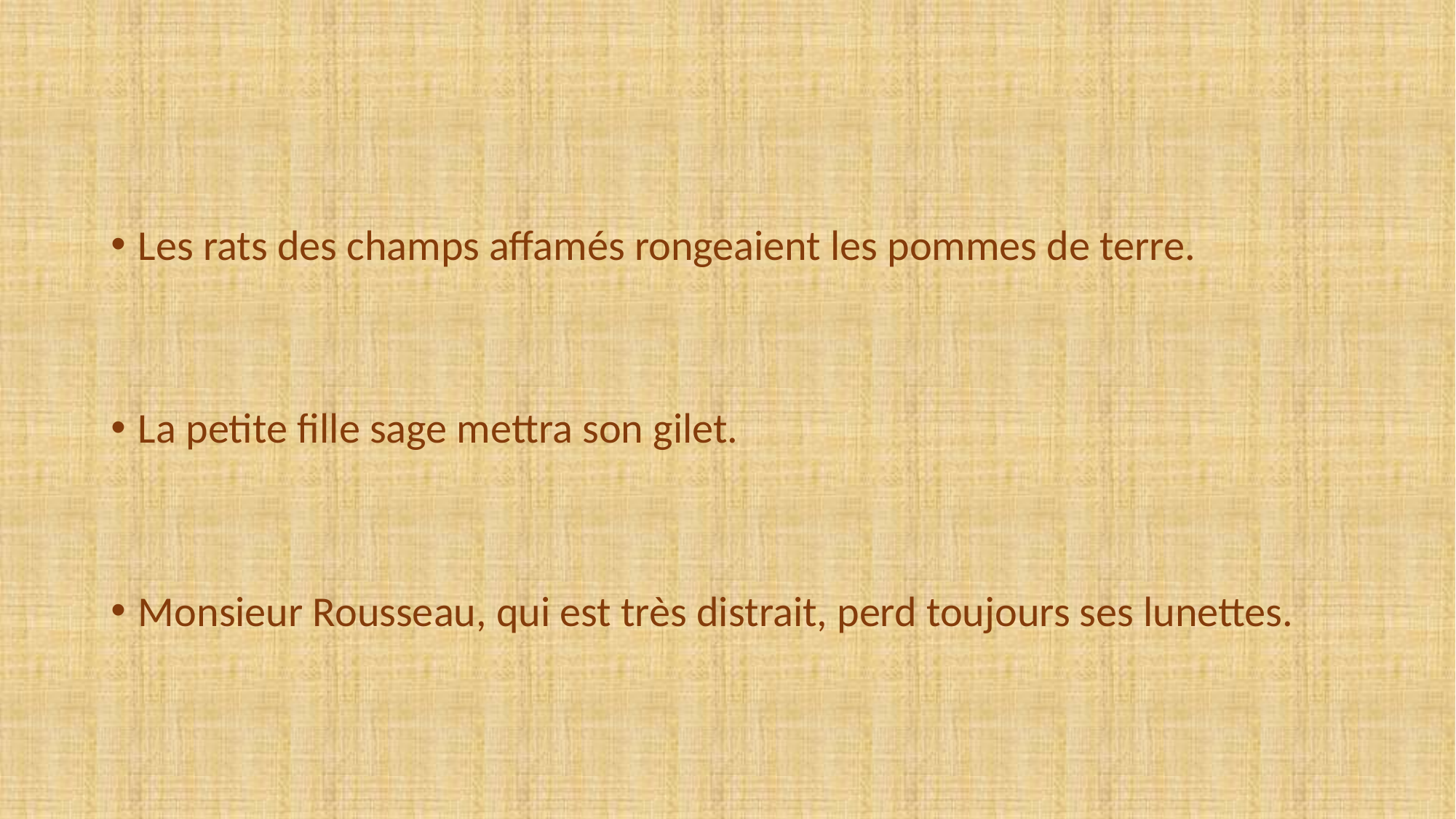

#
Les rats des champs affamés rongeaient les pommes de terre.

La petite fille sage mettra son gilet.

Monsieur Rousseau, qui est très distrait, perd toujours ses lunettes.